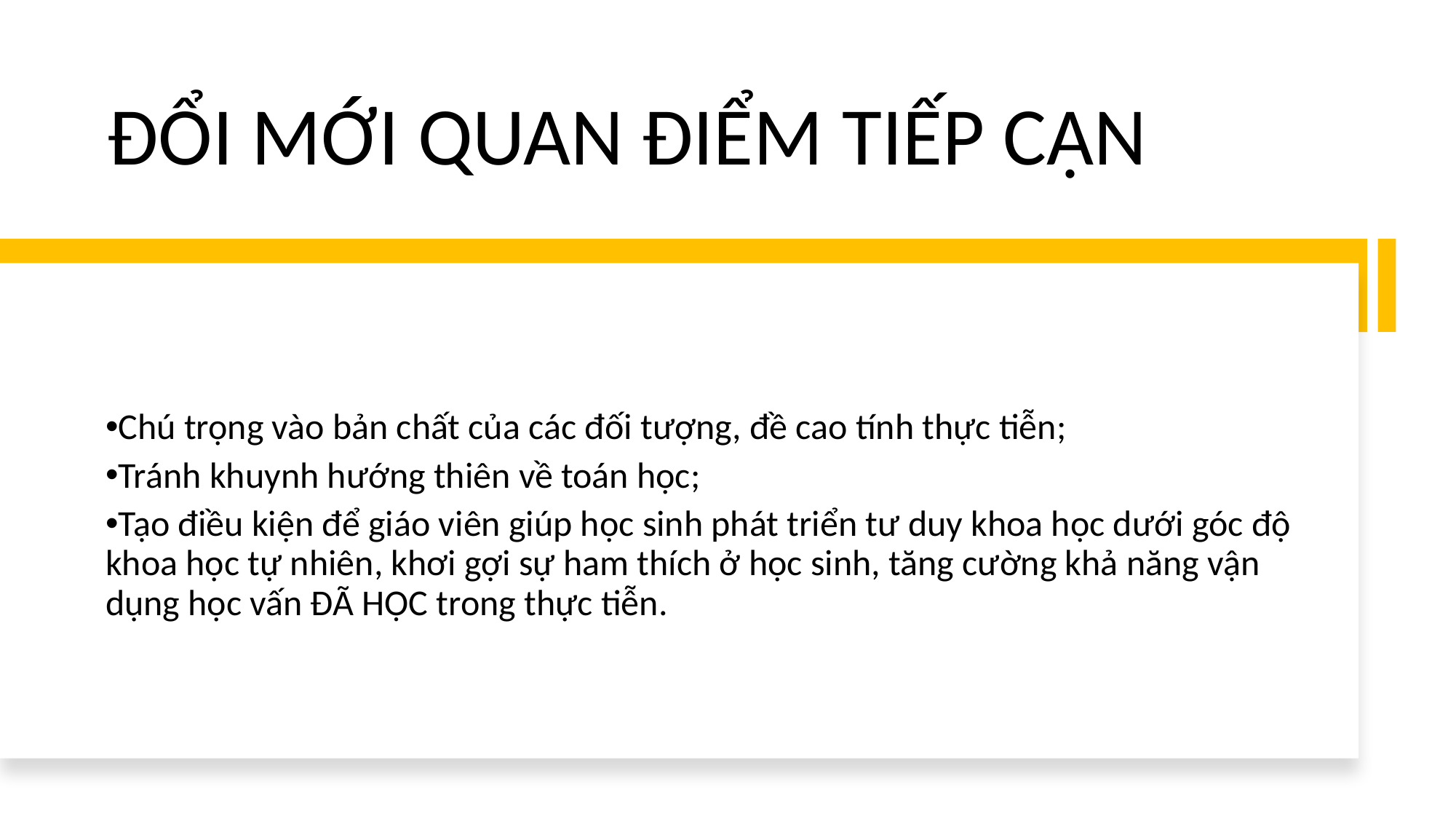

ĐỔI MỚI QUAN ĐIỂM TIẾP CẬN

Chú trọng vào bản chất của các đối tượng, đề cao tính thực tiễn;
Tránh khuynh hướng thiên về toán học;
Tạo điều kiện để giáo viên giúp học sinh phát triển tư duy khoa học dưới góc độ khoa học tự nhiên, khơi gợi sự ham thích ở học sinh, tăng cường khả năng vận dụng học vấn ĐÃ HỌC trong thực tiễn.